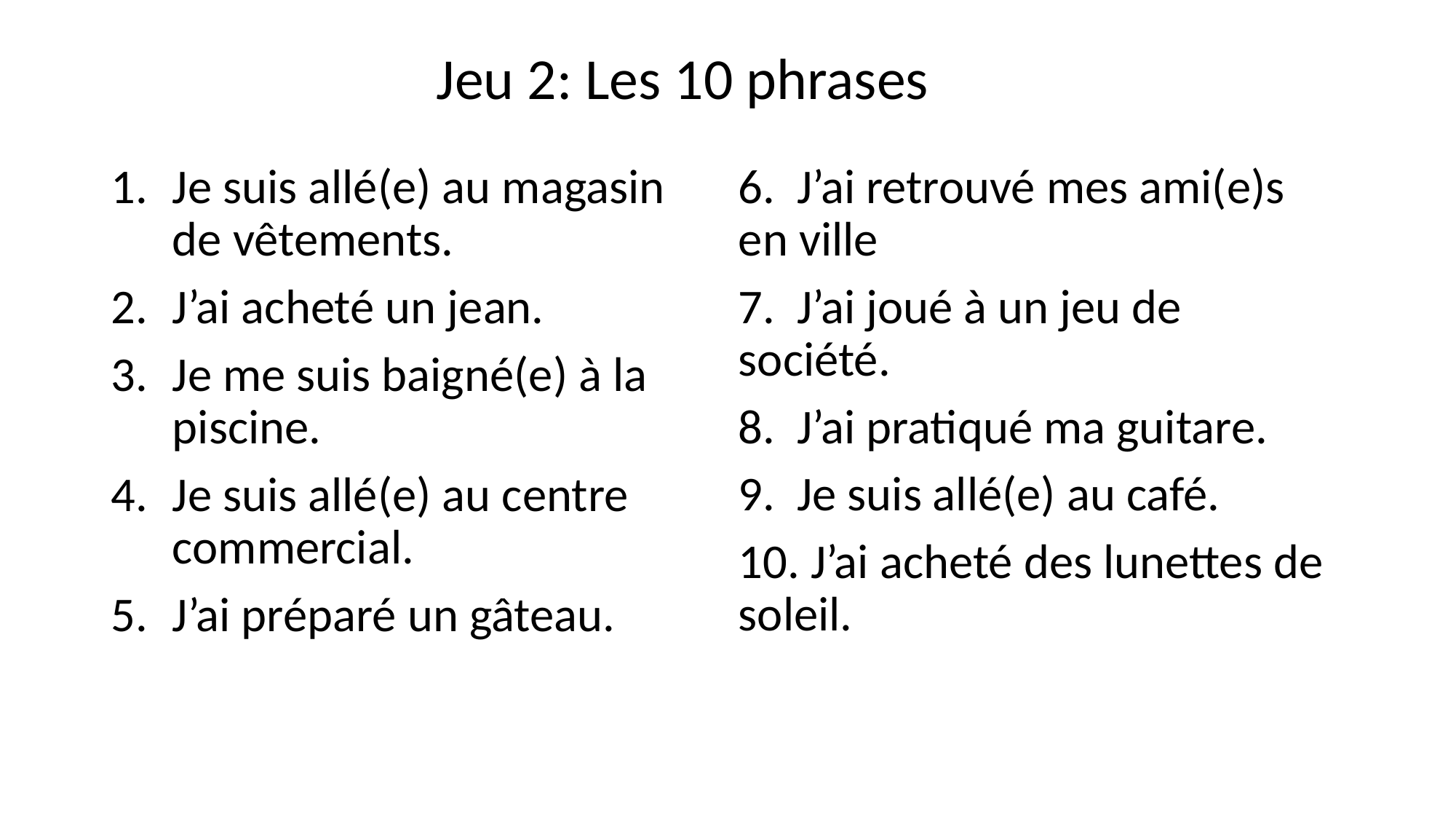

# Jeu 2: Les 10 phrases
Je suis allé(e) au magasin de vêtements.
J’ai acheté un jean.
Je me suis baigné(e) à la piscine.
Je suis allé(e) au centre commercial.
J’ai préparé un gâteau.
6.  J’ai retrouvé mes ami(e)s en ville
7.  J’ai joué à un jeu de société.
8.  J’ai pratiqué ma guitare.
9.  Je suis allé(e) au café.
10. J’ai acheté des lunettes de soleil.